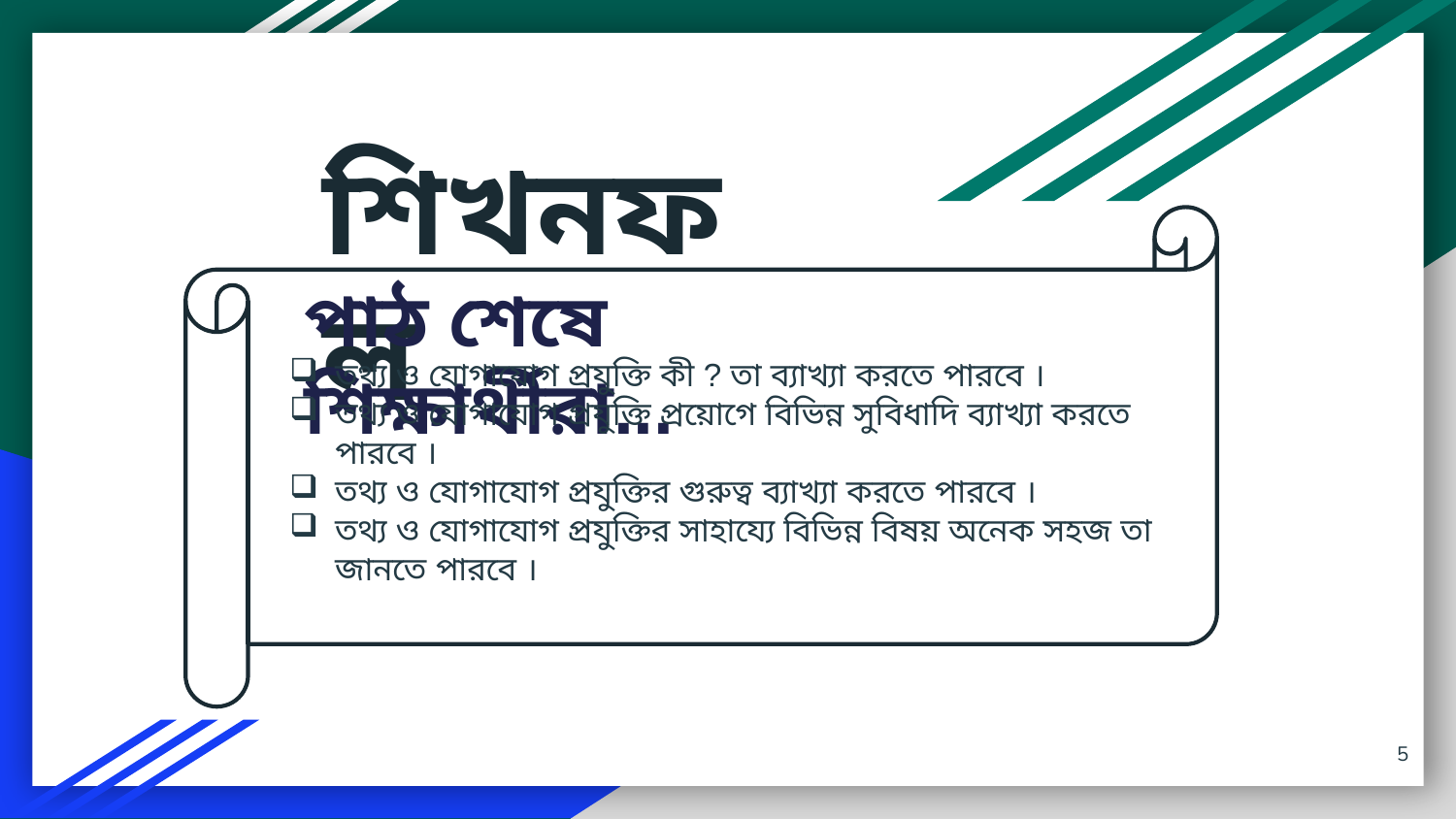

শিখনফল

পাঠ শেষে শিক্ষার্থীরা...
তথ্য ও যোগাযোগ প্রযুক্তি কী ? তা ব্যাখ্যা করতে পারবে ।
তথ্য ও যোগাযোগ প্রযুক্তি প্রয়োগে বিভিন্ন সুবিধাদি ব্যাখ্যা করতে পারবে ।
তথ্য ও যোগাযোগ প্রযুক্তির গুরুত্ব ব্যাখ্যা করতে পারবে ।
তথ্য ও যোগাযোগ প্রযুক্তির সাহায্যে বিভিন্ন বিষয় অনেক সহজ তা জানতে পারবে ।

5